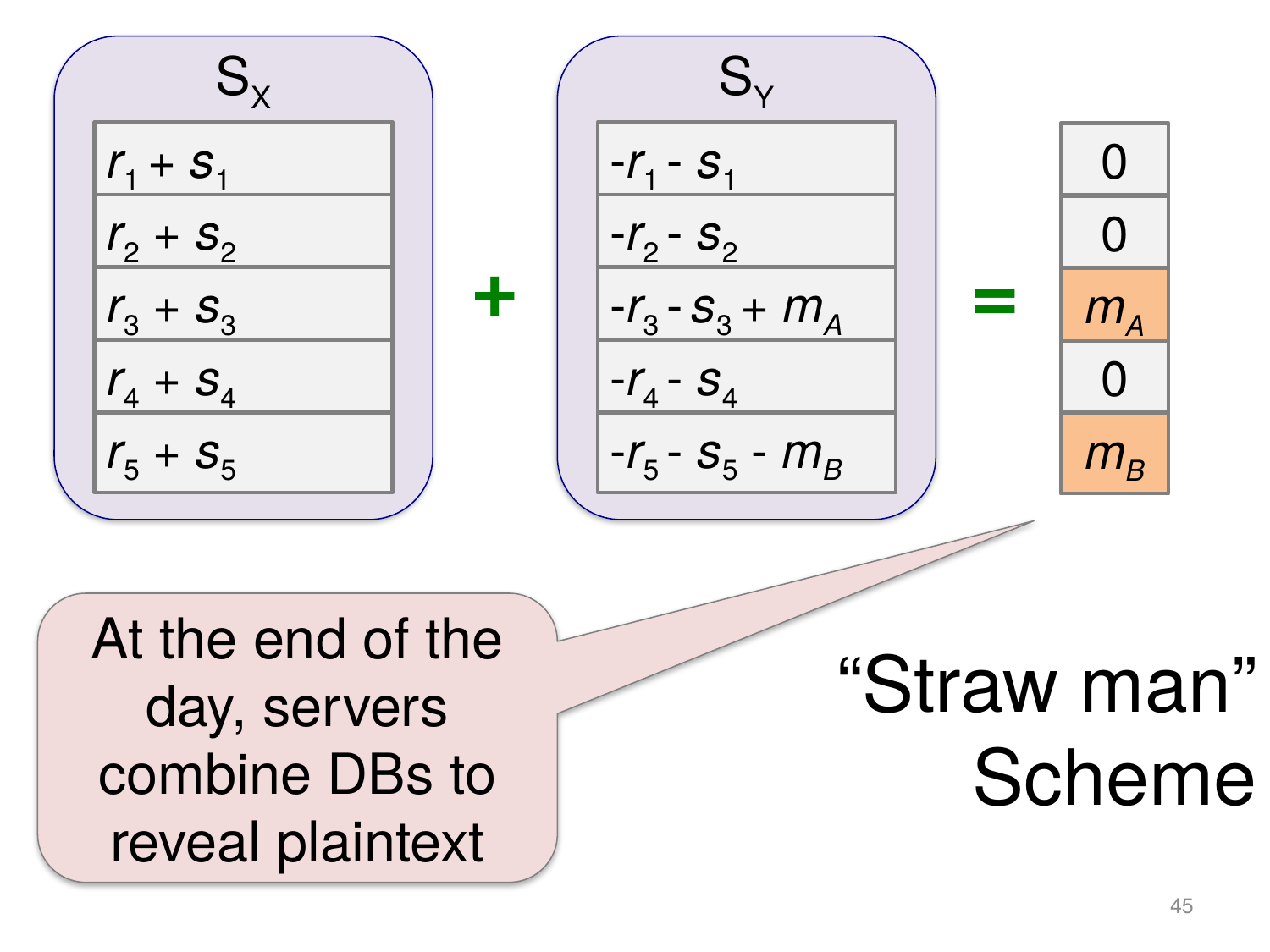

SX

SY

r1 + s1
-r1 - s1
0
r2 + s2
-r2 - s2
0
+
=
r3 + s3
-r3 - s3 + mA
mA
r4 + s4
-r4 - s4
0
r5 + s5
-r5 - s5 - mB
mB
At the end of the day, servers combine DBs to reveal plaintext
“Straw man”
Scheme
45